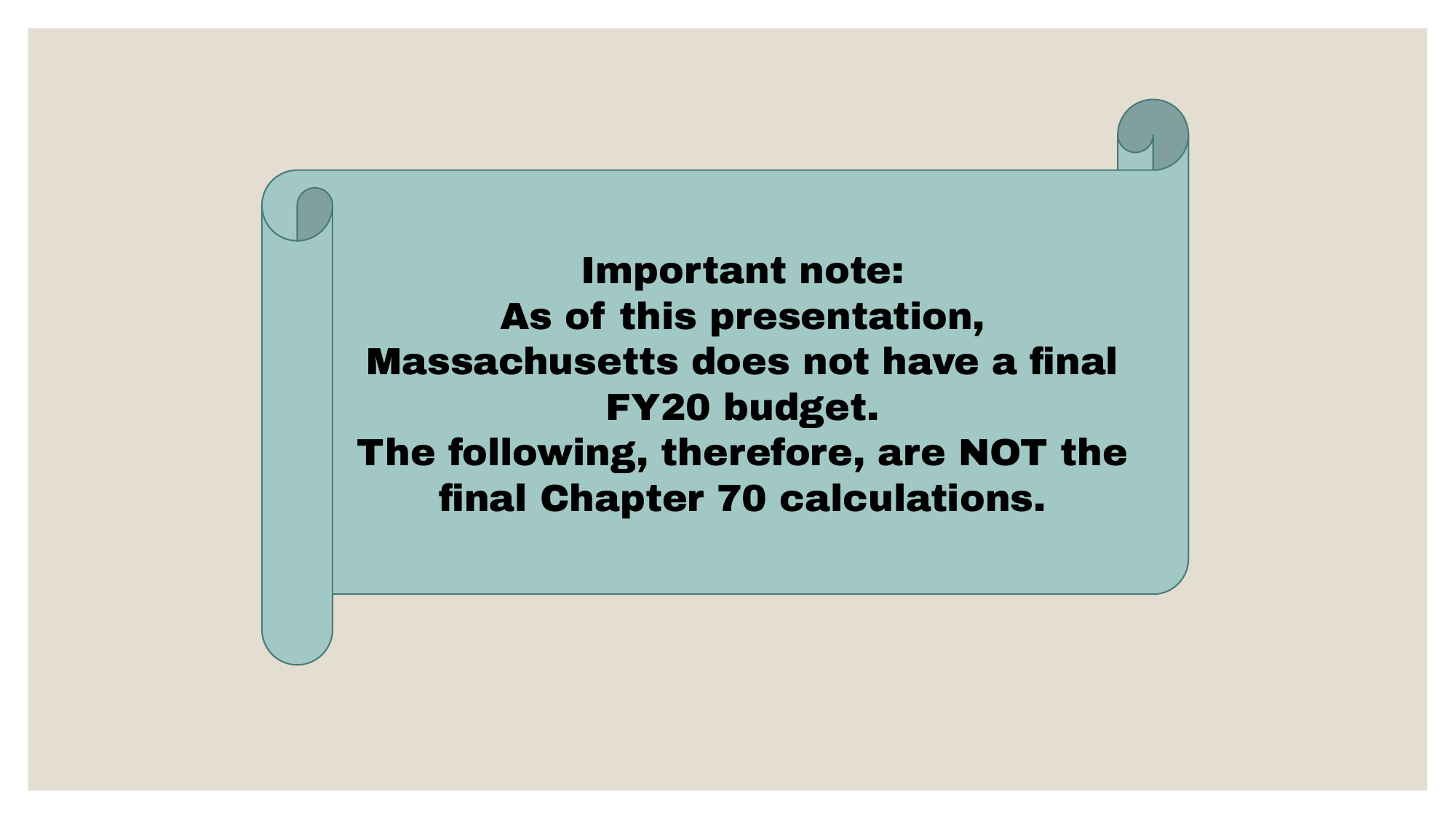

Important note:
As of this presentation, Massachusetts does not have a final FY20 budget.
The following, therefore, are NOT the final Chapter 70 calculations.